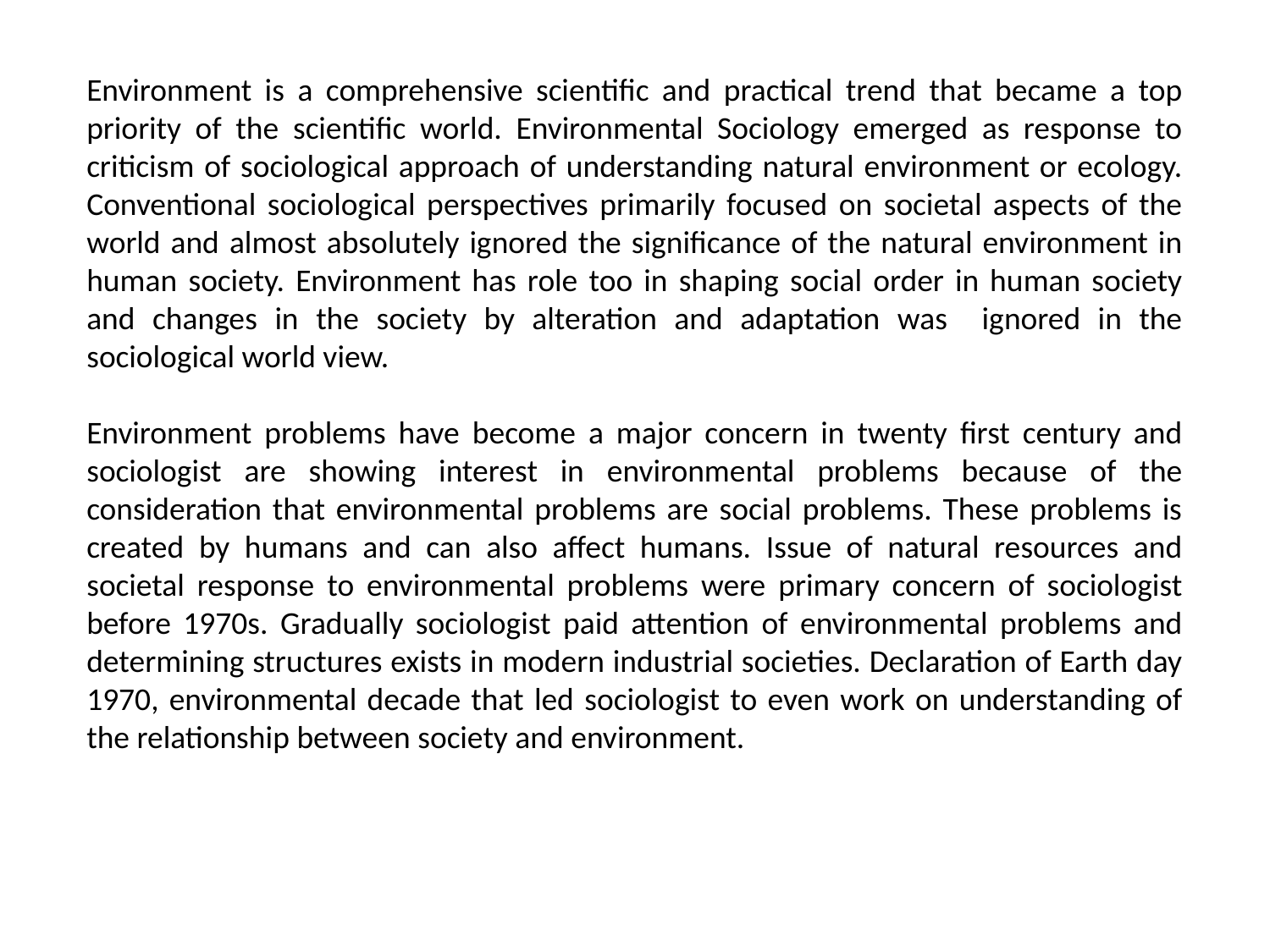

Environment is a comprehensive scientific and practical trend that became a top priority of the scientific world. Environmental Sociology emerged as response to criticism of sociological approach of understanding natural environment or ecology. Conventional sociological perspectives primarily focused on societal aspects of the world and almost absolutely ignored the significance of the natural environment in human society. Environment has role too in shaping social order in human society and changes in the society by alteration and adaptation was  ignored in the sociological world view.

Environment problems have become a major concern in twenty first century and sociologist are showing interest in environmental problems because of the consideration that environmental problems are social problems. These problems is created by humans and can also affect humans. Issue of natural resources and societal response to environmental problems were primary concern of sociologist before 1970s. Gradually sociologist paid attention of environmental problems and determining structures exists in modern industrial societies. Declaration of Earth day 1970, environmental decade that led sociologist to even work on understanding of the relationship between society and environment.